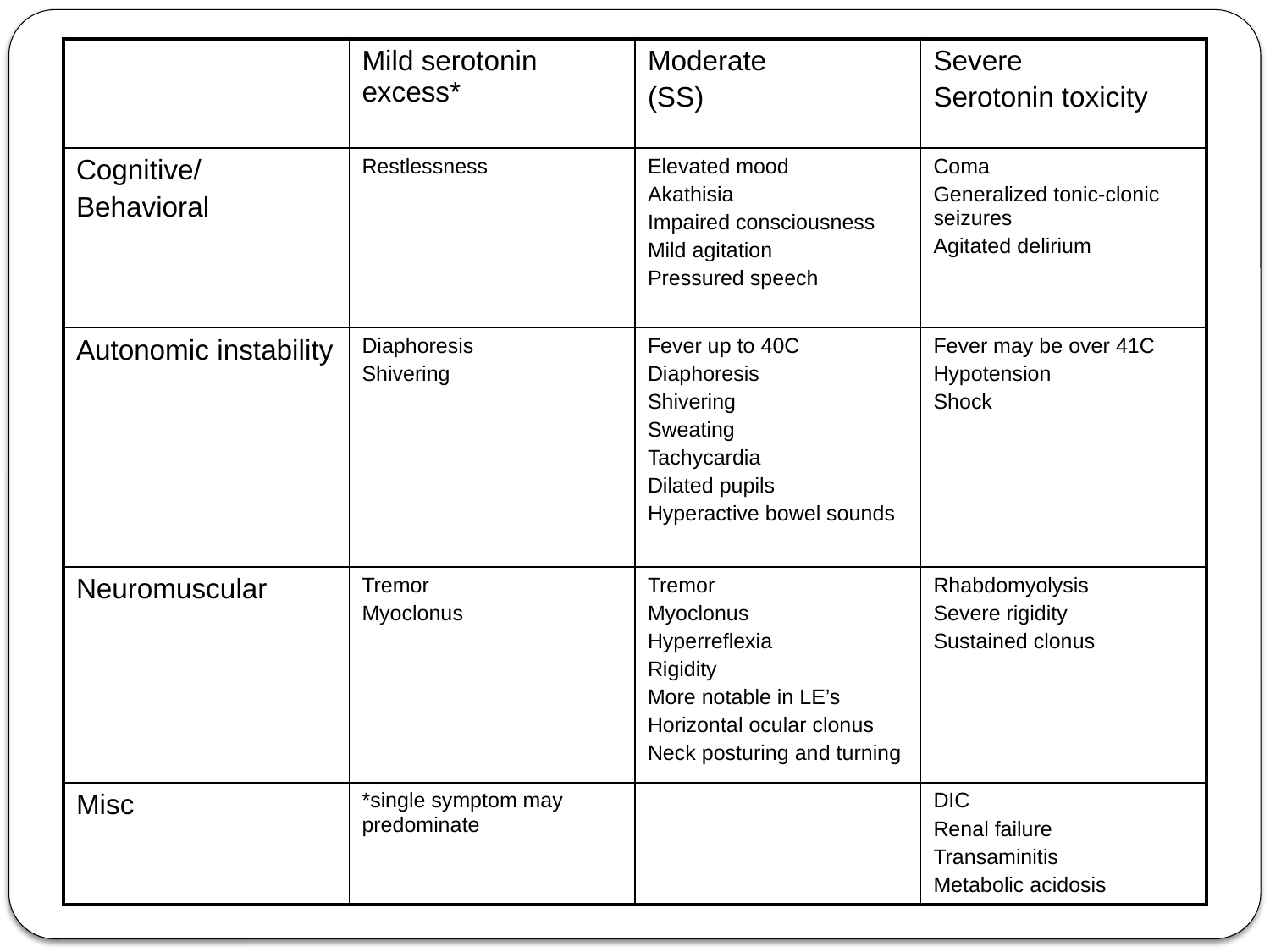

|  | Mild serotonin excess\* | Moderate (SS) | Severe Serotonin toxicity |
| --- | --- | --- | --- |
| Cognitive/ Behavioral | Restlessness | Elevated mood Akathisia Impaired consciousness Mild agitation Pressured speech | Coma Generalized tonic-clonic seizures Agitated delirium |
| Autonomic instability | Diaphoresis Shivering | Fever up to 40C Diaphoresis Shivering Sweating Tachycardia Dilated pupils Hyperactive bowel sounds | Fever may be over 41C Hypotension Shock |
| Neuromuscular | Tremor Myoclonus | Tremor Myoclonus Hyperreflexia Rigidity More notable in LE’s Horizontal ocular clonus Neck posturing and turning | Rhabdomyolysis Severe rigidity Sustained clonus |
| Misc | \*single symptom may predominate |  | DIC Renal failure Transaminitis Metabolic acidosis |